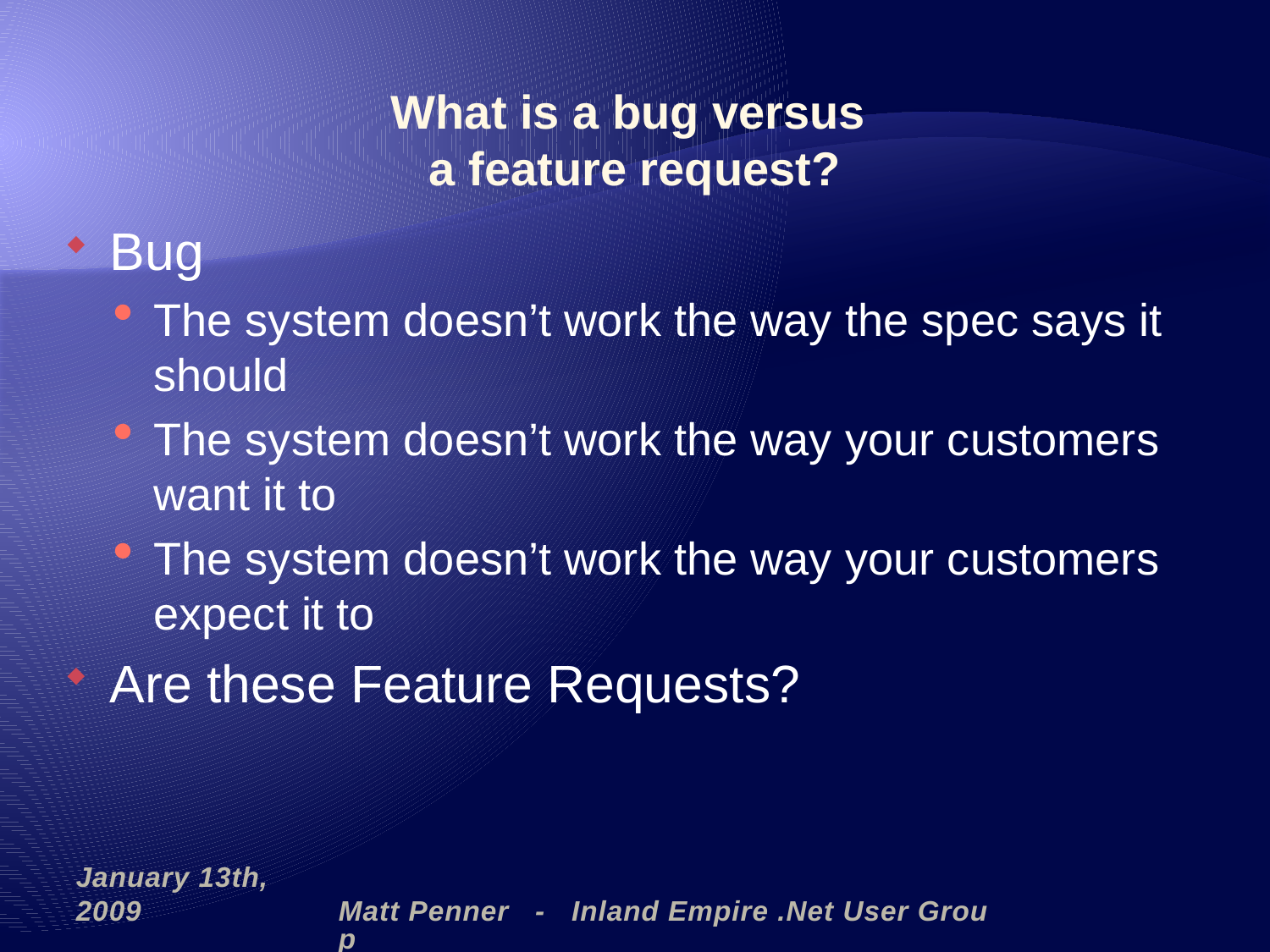

# What is a bug versus a feature request?
Bug
The system doesn’t work the way the spec says it should
The system doesn’t work the way your customers want it to
The system doesn’t work the way your customers expect it to
Are these Feature Requests?
January 13th, 2009
Matt Penner   -   Inland Empire .Net User Group